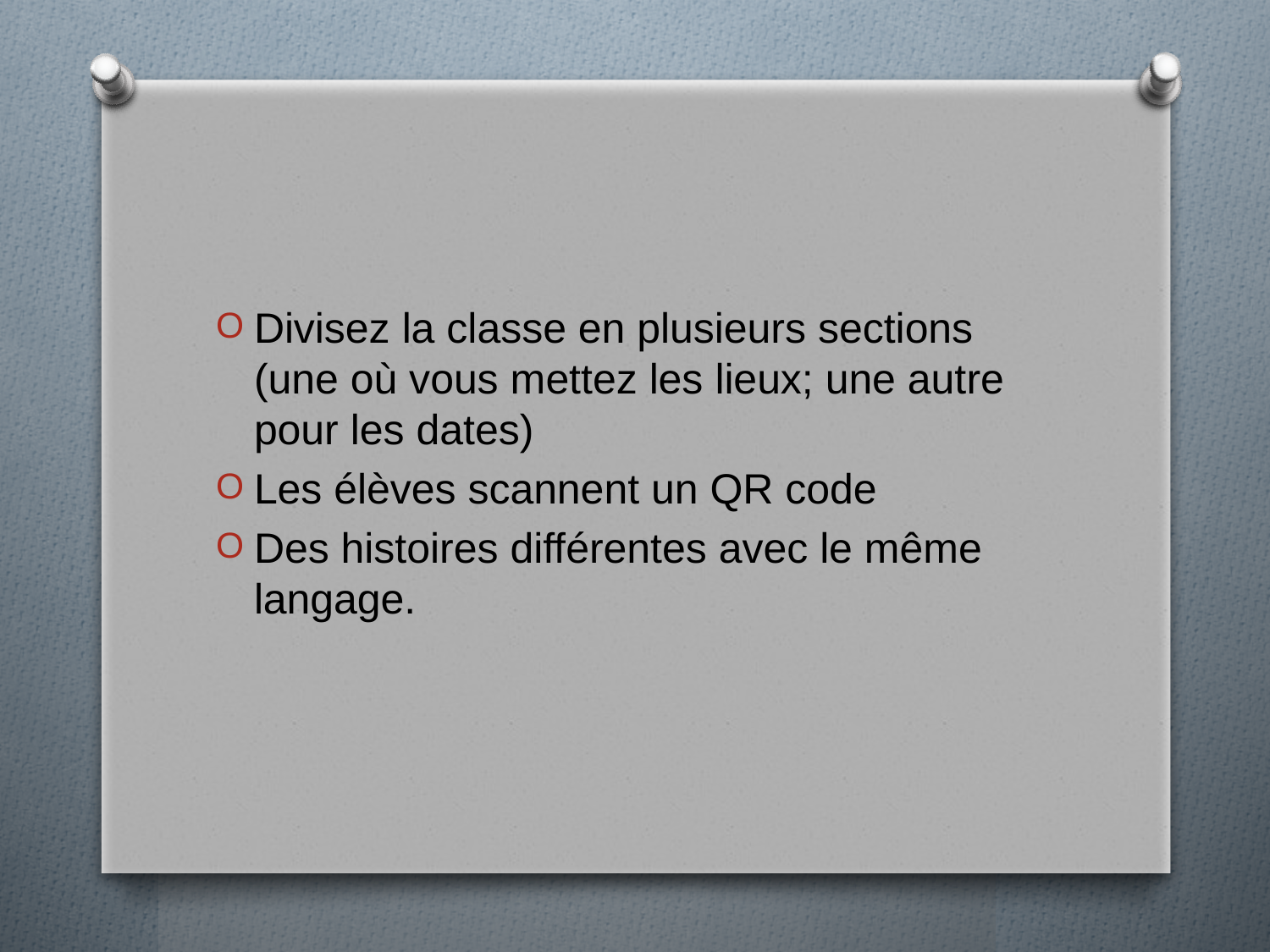

Divisez la classe en plusieurs sections (une où vous mettez les lieux; une autre pour les dates)
Les élèves scannent un QR code
Des histoires différentes avec le même langage.